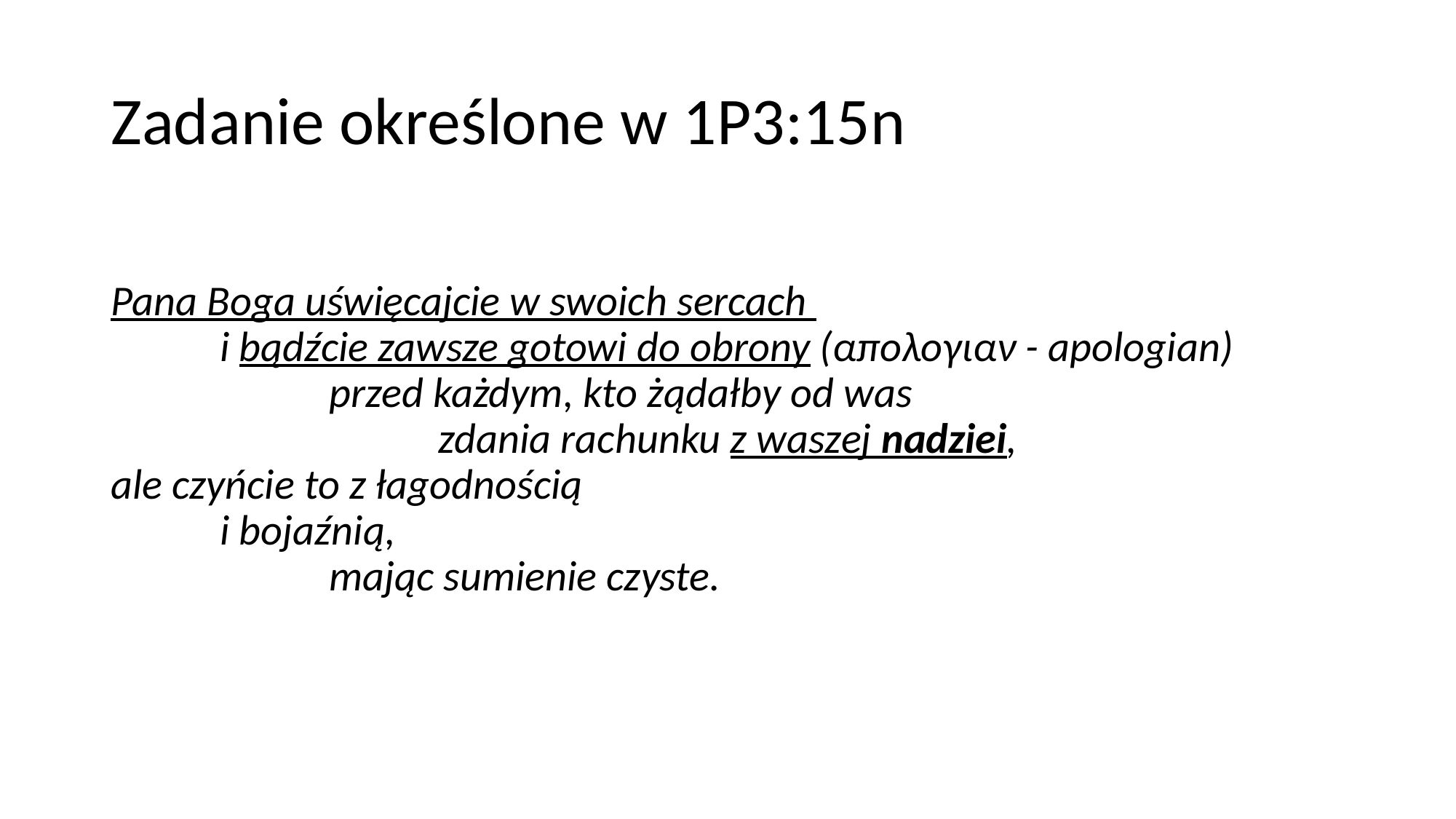

# Zadanie określone w 1P3:15n
Pana Boga uświęcajcie w swoich sercach
	i bądźcie zawsze gotowi do obrony (απολογιαν - apologian)
		przed każdym, kto żądałby od was
			zdania rachunku z waszej nadziei,
ale czyńcie to z łagodnością
	i bojaźnią,
		mając sumienie czyste.